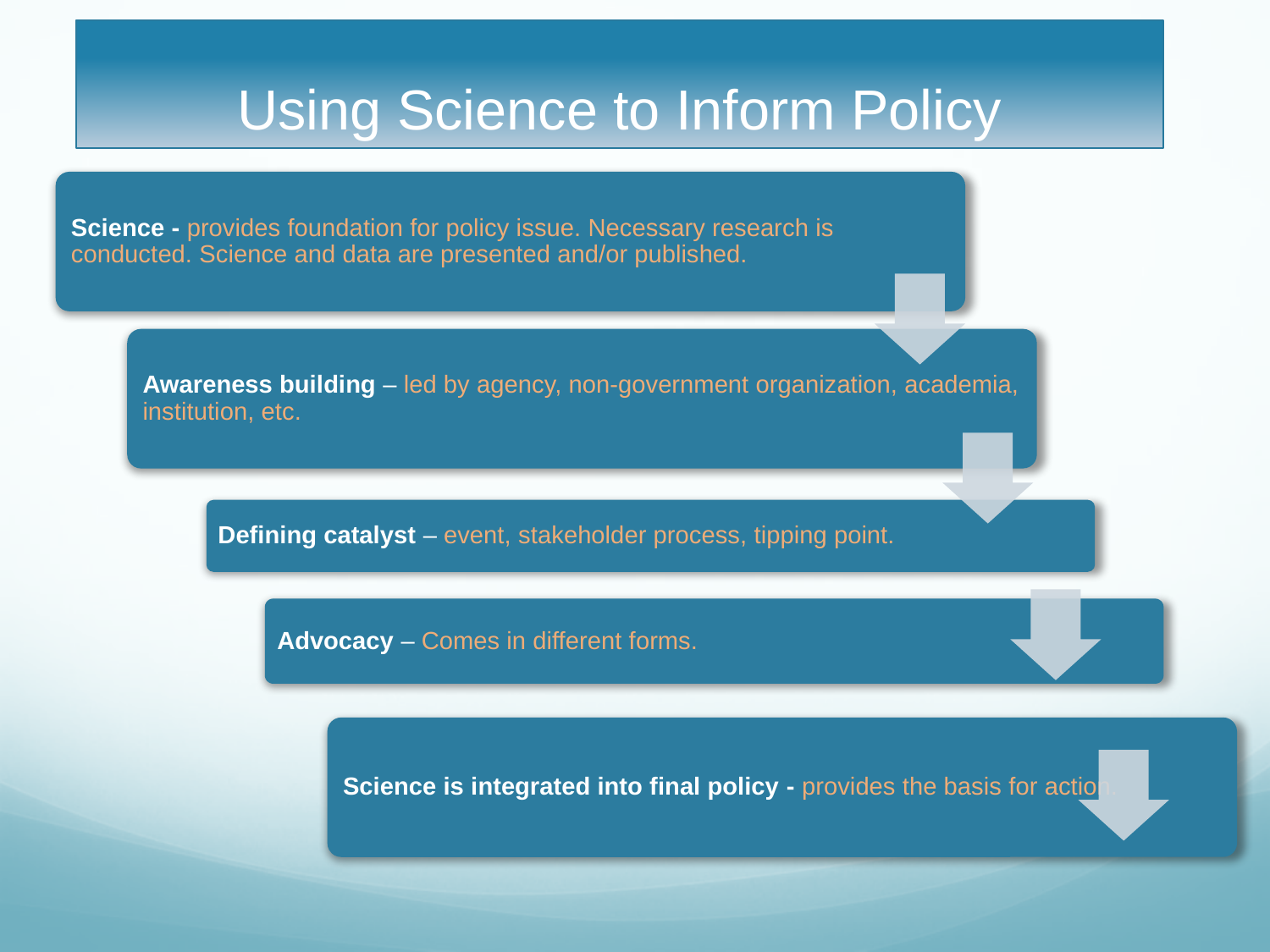

# Using Science to Inform Policy
Science - provides foundation for policy issue. Necessary research is conducted. Science and data are presented and/or published.
Awareness building – led by agency, non-government organization, academia, institution, etc.
Defining catalyst – event, stakeholder process, tipping point.
Advocacy – Comes in different forms.
Science is integrated into final policy - provides the basis for action.